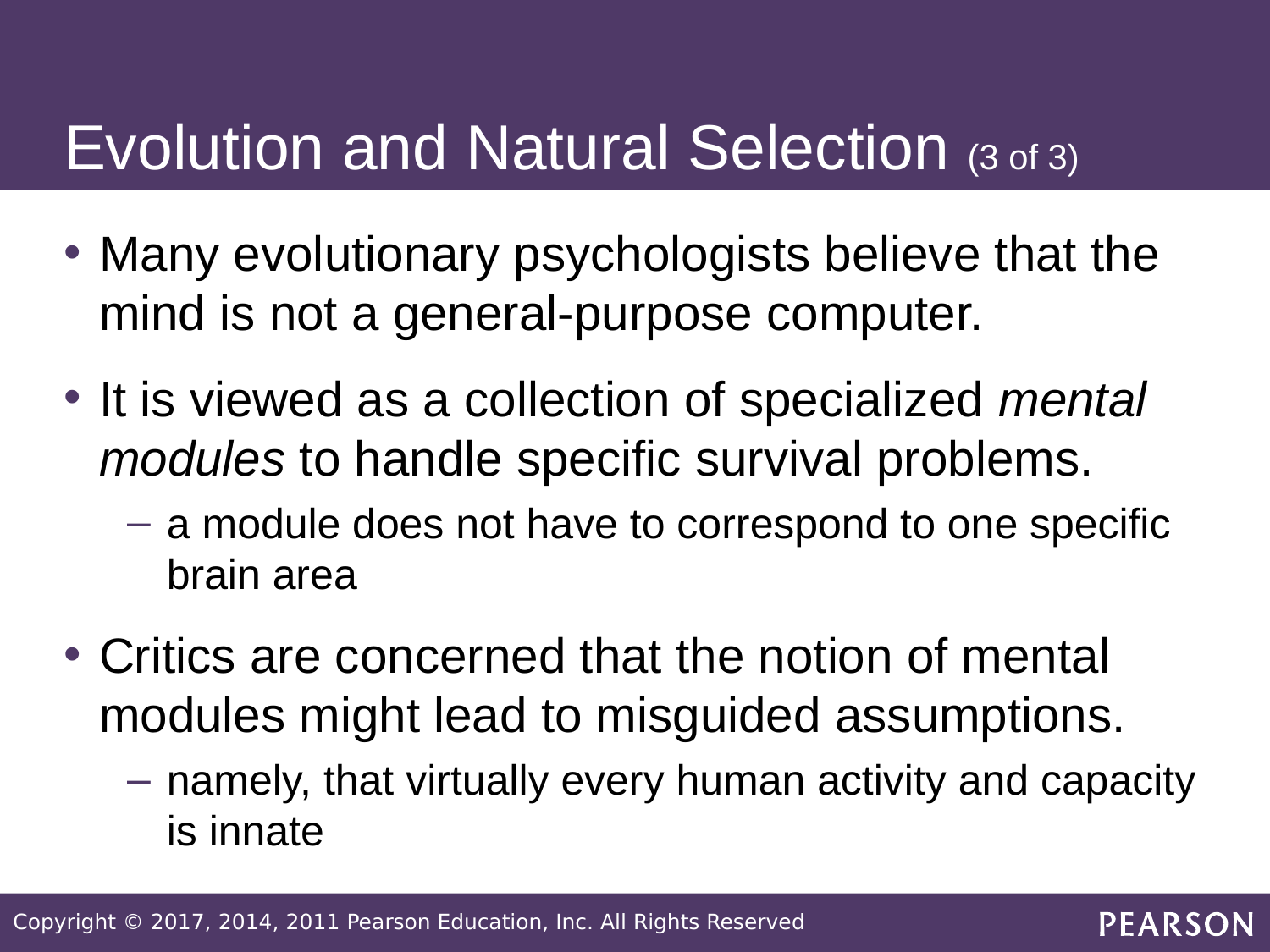

# Evolution and Natural Selection (3 of 3)
Many evolutionary psychologists believe that the mind is not a general-purpose computer.
It is viewed as a collection of specialized mental modules to handle specific survival problems.
a module does not have to correspond to one specific brain area
Critics are concerned that the notion of mental modules might lead to misguided assumptions.
namely, that virtually every human activity and capacity is innate